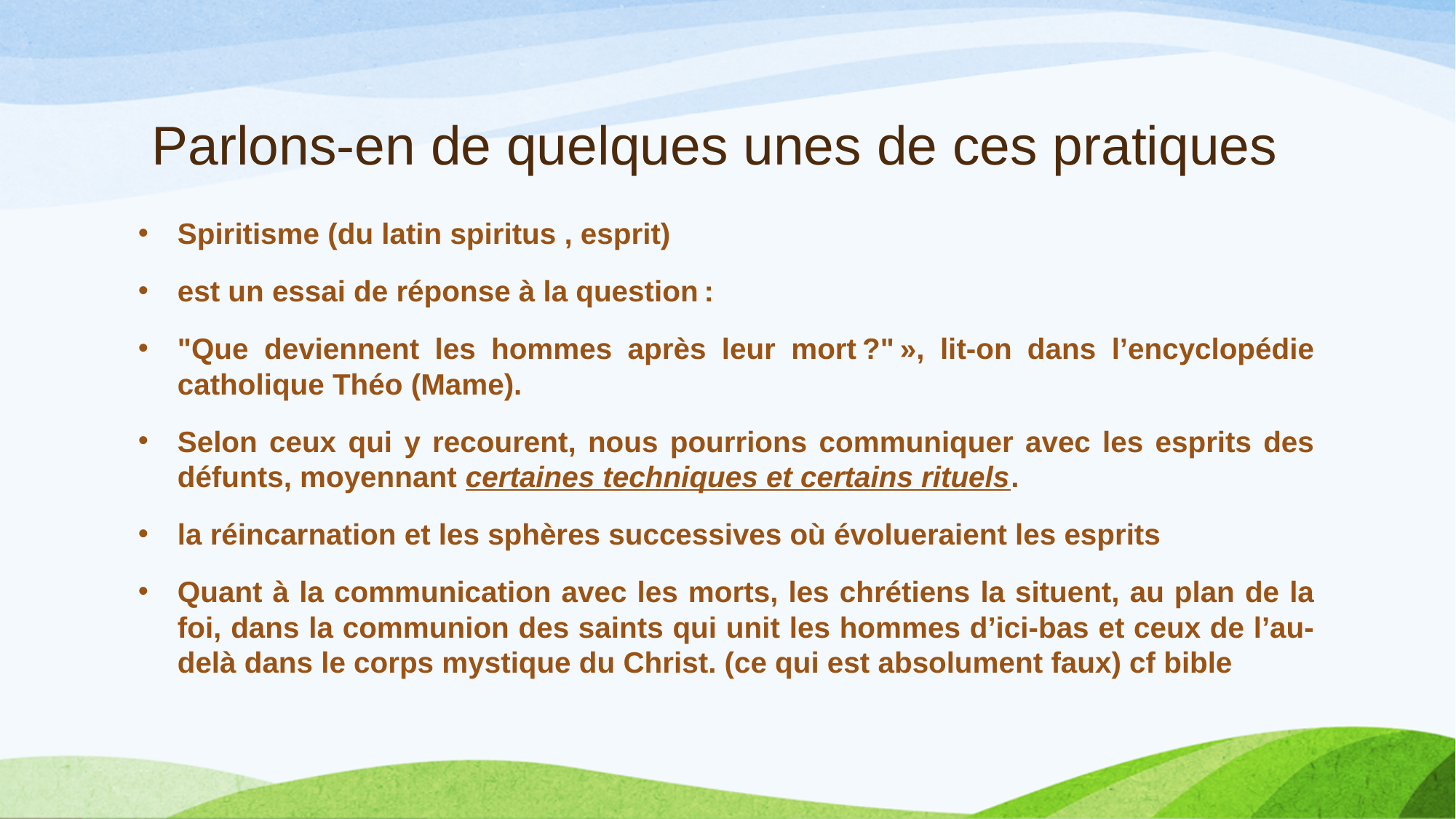

# Parlons-en de quelques unes de ces pratiques
Spiritisme (du latin spiritus , esprit)
est un essai de réponse à la question :
"Que deviennent les hommes après leur mort ?" », lit-on dans l’encyclopédie catholique Théo (Mame).
Selon ceux qui y recourent, nous pourrions communiquer avec les esprits des défunts, moyennant certaines techniques et certains rituels.
la réincarnation et les sphères successives où évolueraient les esprits
Quant à la communication avec les morts, les chrétiens la situent, au plan de la foi, dans la communion des saints qui unit les hommes d’ici-bas et ceux de l’au-delà dans le corps mystique du Christ. (ce qui est absolument faux) cf bible